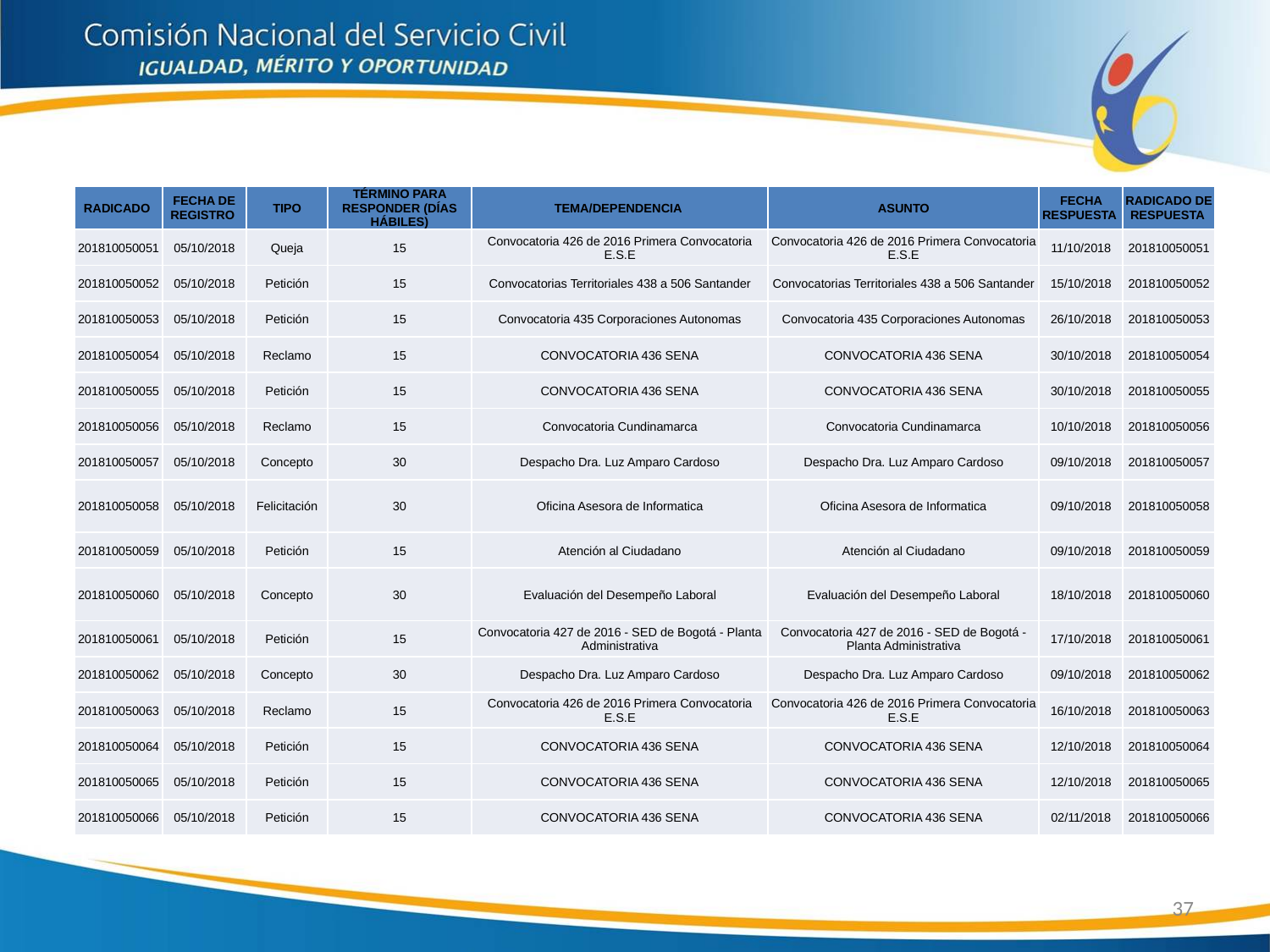

| RADICADO | FECHA DE REGISTRO | TIPO | TÉRMINO PARA RESPONDER (DÍAS HÁBILES) | TEMA/DEPENDENCIA | ASUNTO | FECHA RESPUESTA | RADICADO DE RESPUESTA |
| --- | --- | --- | --- | --- | --- | --- | --- |
| 201810050051 | 05/10/2018 | Queja | 15 | Convocatoria 426 de 2016 Primera Convocatoria E.S.E | Convocatoria 426 de 2016 Primera Convocatoria E.S.E | 11/10/2018 | 201810050051 |
| 201810050052 | 05/10/2018 | Petición | 15 | Convocatorias Territoriales 438 a 506 Santander | Convocatorias Territoriales 438 a 506 Santander | 15/10/2018 | 201810050052 |
| 201810050053 | 05/10/2018 | Petición | 15 | Convocatoria 435 Corporaciones Autonomas | Convocatoria 435 Corporaciones Autonomas | 26/10/2018 | 201810050053 |
| 201810050054 | 05/10/2018 | Reclamo | 15 | CONVOCATORIA 436 SENA | CONVOCATORIA 436 SENA | 30/10/2018 | 201810050054 |
| 201810050055 | 05/10/2018 | Petición | 15 | CONVOCATORIA 436 SENA | CONVOCATORIA 436 SENA | 30/10/2018 | 201810050055 |
| 201810050056 | 05/10/2018 | Reclamo | 15 | Convocatoria Cundinamarca | Convocatoria Cundinamarca | 10/10/2018 | 201810050056 |
| 201810050057 | 05/10/2018 | Concepto | 30 | Despacho Dra. Luz Amparo Cardoso | Despacho Dra. Luz Amparo Cardoso | 09/10/2018 | 201810050057 |
| 201810050058 | 05/10/2018 | Felicitación | 30 | Oficina Asesora de Informatica | Oficina Asesora de Informatica | 09/10/2018 | 201810050058 |
| 201810050059 | 05/10/2018 | Petición | 15 | Atención al Ciudadano | Atención al Ciudadano | 09/10/2018 | 201810050059 |
| 201810050060 | 05/10/2018 | Concepto | 30 | Evaluación del Desempeño Laboral | Evaluación del Desempeño Laboral | 18/10/2018 | 201810050060 |
| 201810050061 | 05/10/2018 | Petición | 15 | Convocatoria 427 de 2016 - SED de Bogotá - Planta Administrativa | Convocatoria 427 de 2016 - SED de Bogotá - Planta Administrativa | 17/10/2018 | 201810050061 |
| 201810050062 | 05/10/2018 | Concepto | 30 | Despacho Dra. Luz Amparo Cardoso | Despacho Dra. Luz Amparo Cardoso | 09/10/2018 | 201810050062 |
| 201810050063 | 05/10/2018 | Reclamo | 15 | Convocatoria 426 de 2016 Primera Convocatoria E.S.E | Convocatoria 426 de 2016 Primera Convocatoria E.S.E | 16/10/2018 | 201810050063 |
| 201810050064 | 05/10/2018 | Petición | 15 | CONVOCATORIA 436 SENA | CONVOCATORIA 436 SENA | 12/10/2018 | 201810050064 |
| 201810050065 | 05/10/2018 | Petición | 15 | CONVOCATORIA 436 SENA | CONVOCATORIA 436 SENA | 12/10/2018 | 201810050065 |
| 201810050066 | 05/10/2018 | Petición | 15 | CONVOCATORIA 436 SENA | CONVOCATORIA 436 SENA | 02/11/2018 | 201810050066 |
37